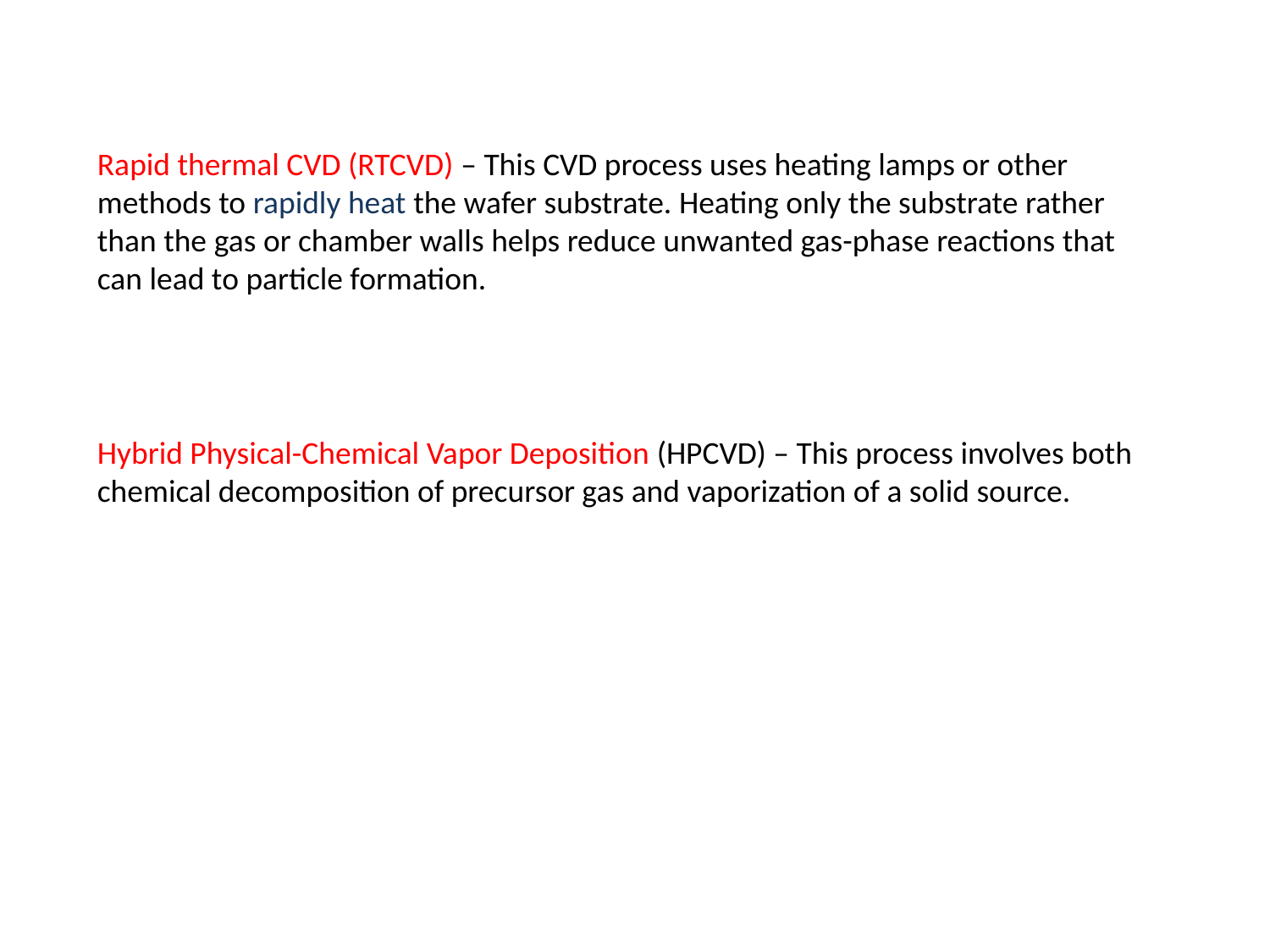

Rapid thermal CVD (RTCVD) – This CVD process uses heating lamps or other methods to rapidly heat the wafer substrate. Heating only the substrate rather than the gas or chamber walls helps reduce unwanted gas-phase reactions that can lead to particle formation.

Hybrid Physical-Chemical Vapor Deposition (HPCVD) – This process involves both chemical decomposition of precursor gas and vaporization of a solid source.